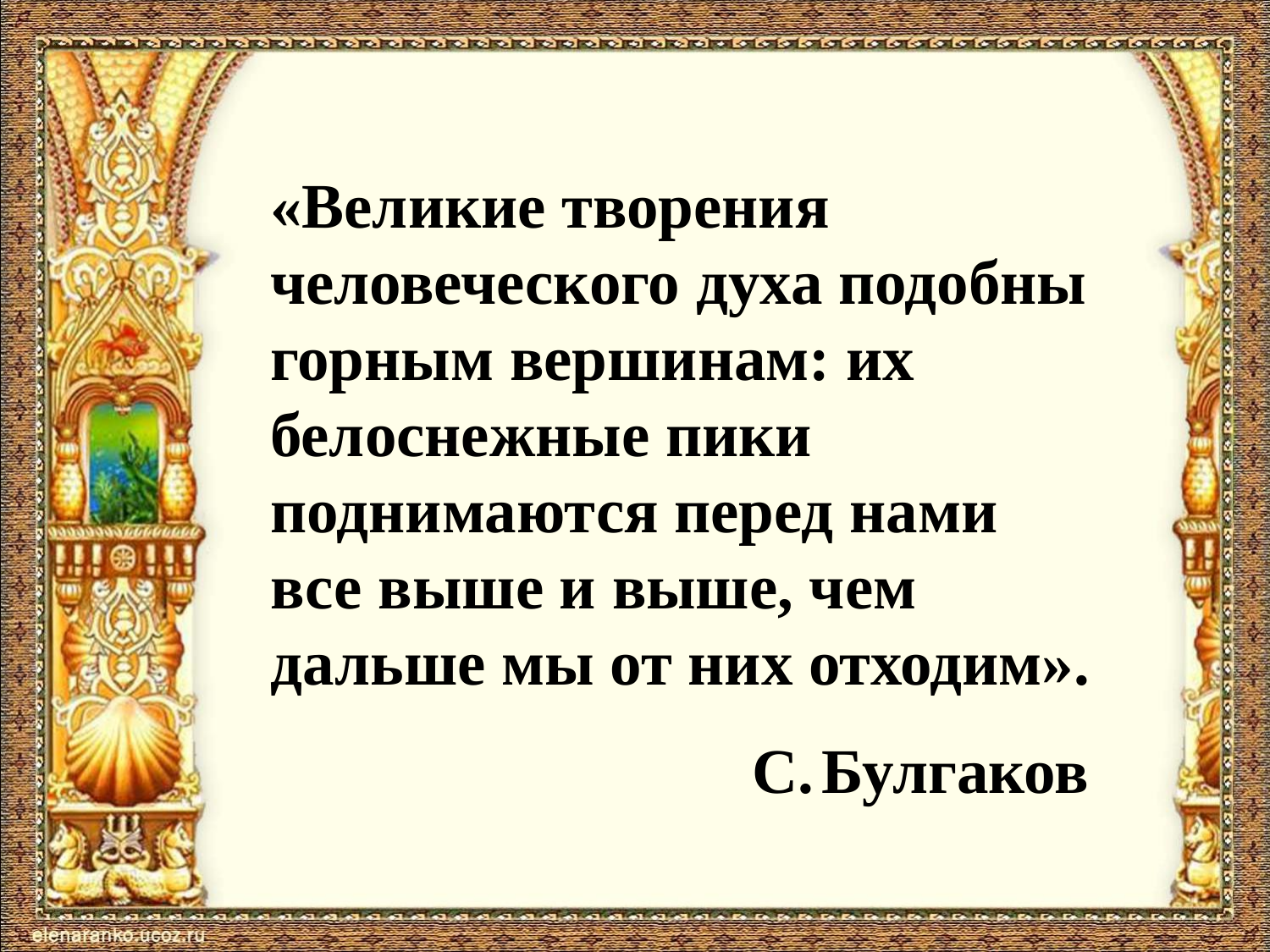

«Великие творения человеческого духа подобны горным вершинам: их белоснежные пики поднимаются перед нами все выше и выше, чем дальше мы от них отходим».
С. Булгаков